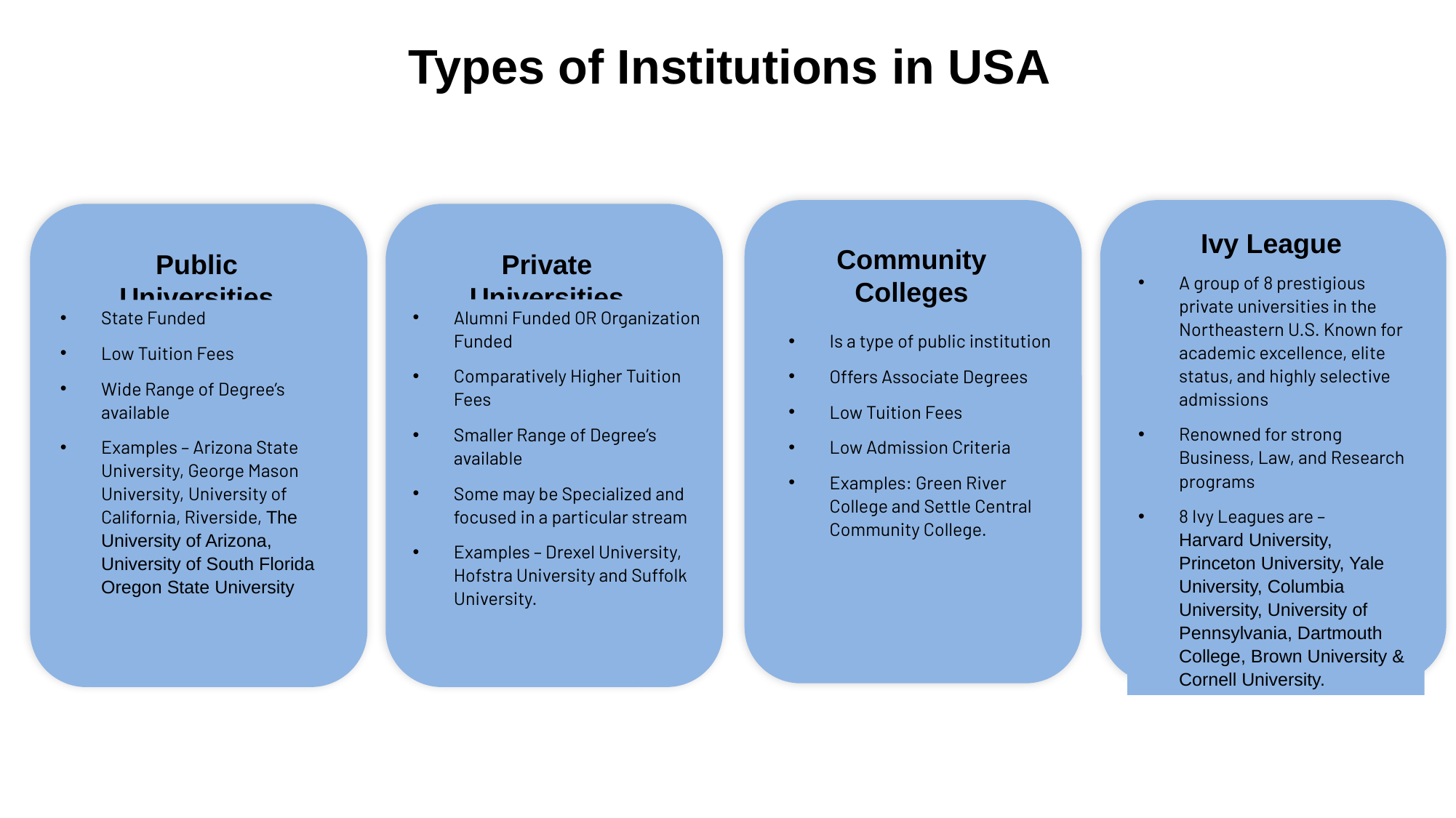

Types of Institutions in USA

Ivy League Schools
Community Colleges
Private Universities
Public Universities
A group of 8 prestigious private universities in the Northeastern U.S. Known for academic excellence, elite status, and highly selective admissions
Renowned for strong Business, Law, and Research programs
8 Ivy Leagues are –
Harvard University, Princeton University, Yale University, Columbia University, University of Pennsylvania, Dartmouth College, Brown University & Cornell University.
Alumni Funded OR Organization Funded
Comparatively Higher Tuition Fees
Smaller Range of Degree’s available
Some may be Specialized and focused in a particular stream
Examples – Drexel University, Hofstra University and Suffolk University.
State Funded
Low Tuition Fees
Wide Range of Degree’s available
Examples – Arizona State University, George Mason University, University of California, Riverside, The University of Arizona, University of South Florida
Oregon State University
Is a type of public institution
Offers Associate Degrees
Low Tuition Fees
Low Admission Criteria
Examples: Green River College and Settle Central Community College.